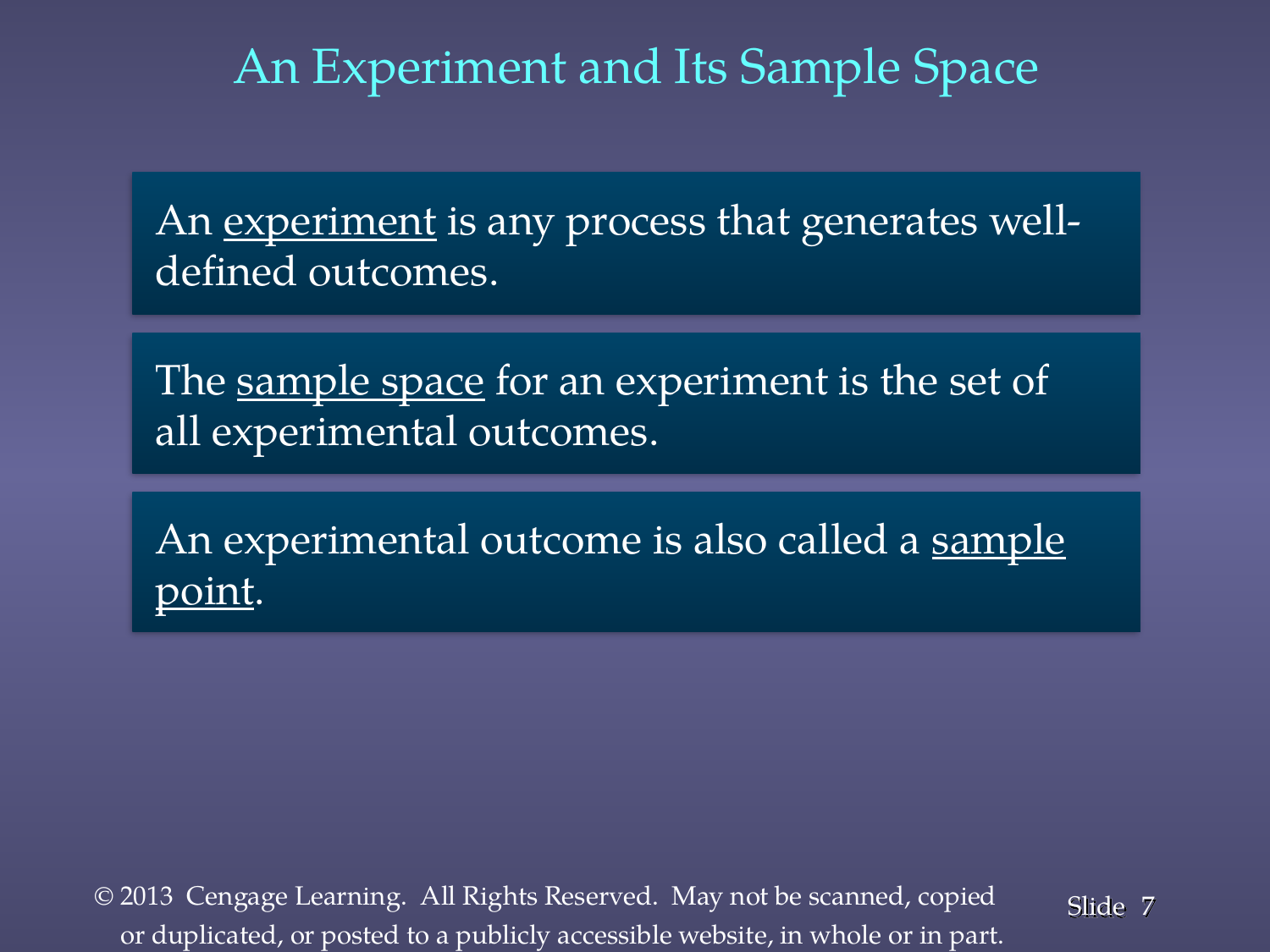

# An Experiment and Its Sample Space
 An experiment is any process that generates well-
 defined outcomes.
 The sample space for an experiment is the set of
 all experimental outcomes.
 An experimental outcome is also called a sample
 point.